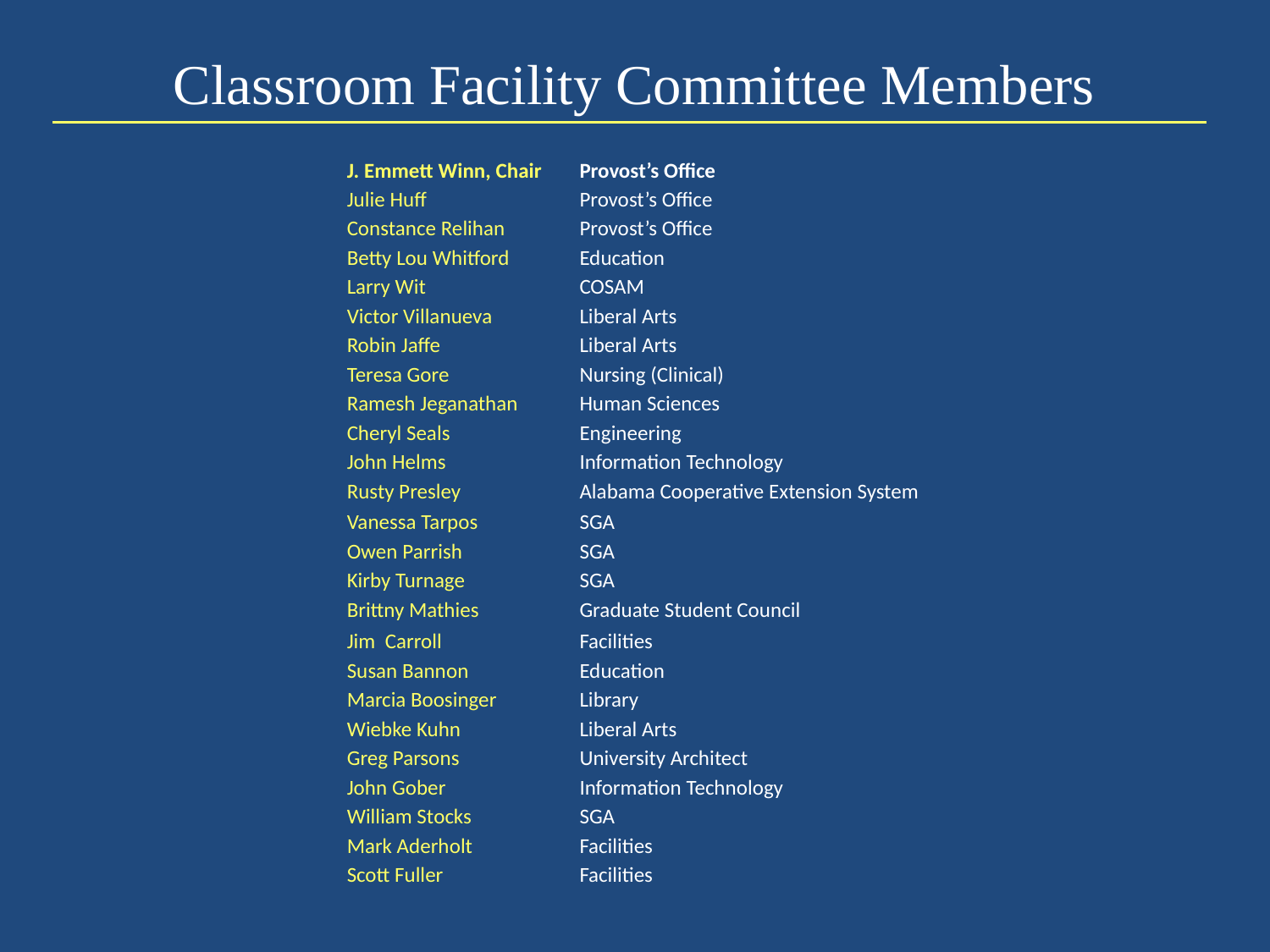

Classroom Facility Committee Members
| J. Emmett Winn, Chair | Provost’s Office |
| --- | --- |
| Julie Huff | Provost’s Office |
| Constance Relihan | Provost’s Office |
| Betty Lou Whitford | Education |
| Larry Wit | COSAM |
| Victor Villanueva | Liberal Arts |
| Robin Jaffe | Liberal Arts |
| Teresa Gore | Nursing (Clinical) |
| Ramesh Jeganathan | Human Sciences |
| Cheryl Seals | Engineering |
| John Helms | Information Technology |
| Rusty Presley | Alabama Cooperative Extension System |
| Vanessa Tarpos | SGA |
| Owen Parrish | SGA |
| Kirby Turnage | SGA |
| Brittny Mathies | Graduate Student Council |
| Jim Carroll | Facilities |
| Susan Bannon | Education |
| Marcia Boosinger | Library |
| Wiebke Kuhn | Liberal Arts |
| Greg Parsons | University Architect |
| John Gober | Information Technology |
| William Stocks | SGA |
| Mark Aderholt | Facilities |
| Scott Fuller | Facilities |